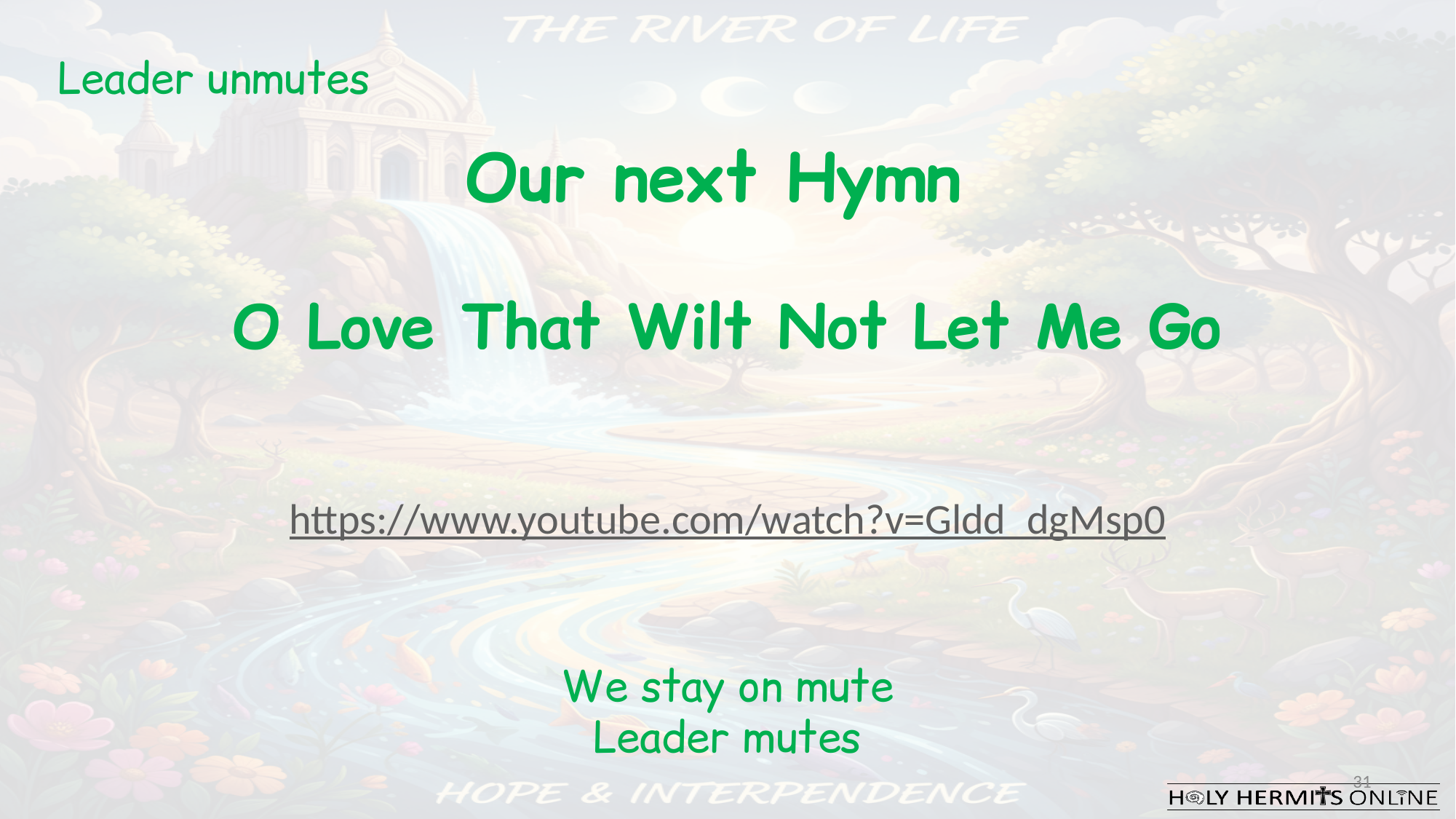

Leader unmutes

Our next Hymn

O Love That Wilt Not Let Me Go

https://www.youtube.com/watch?v=Gldd_dgMsp0

We stay on mute
Leader mutes
31